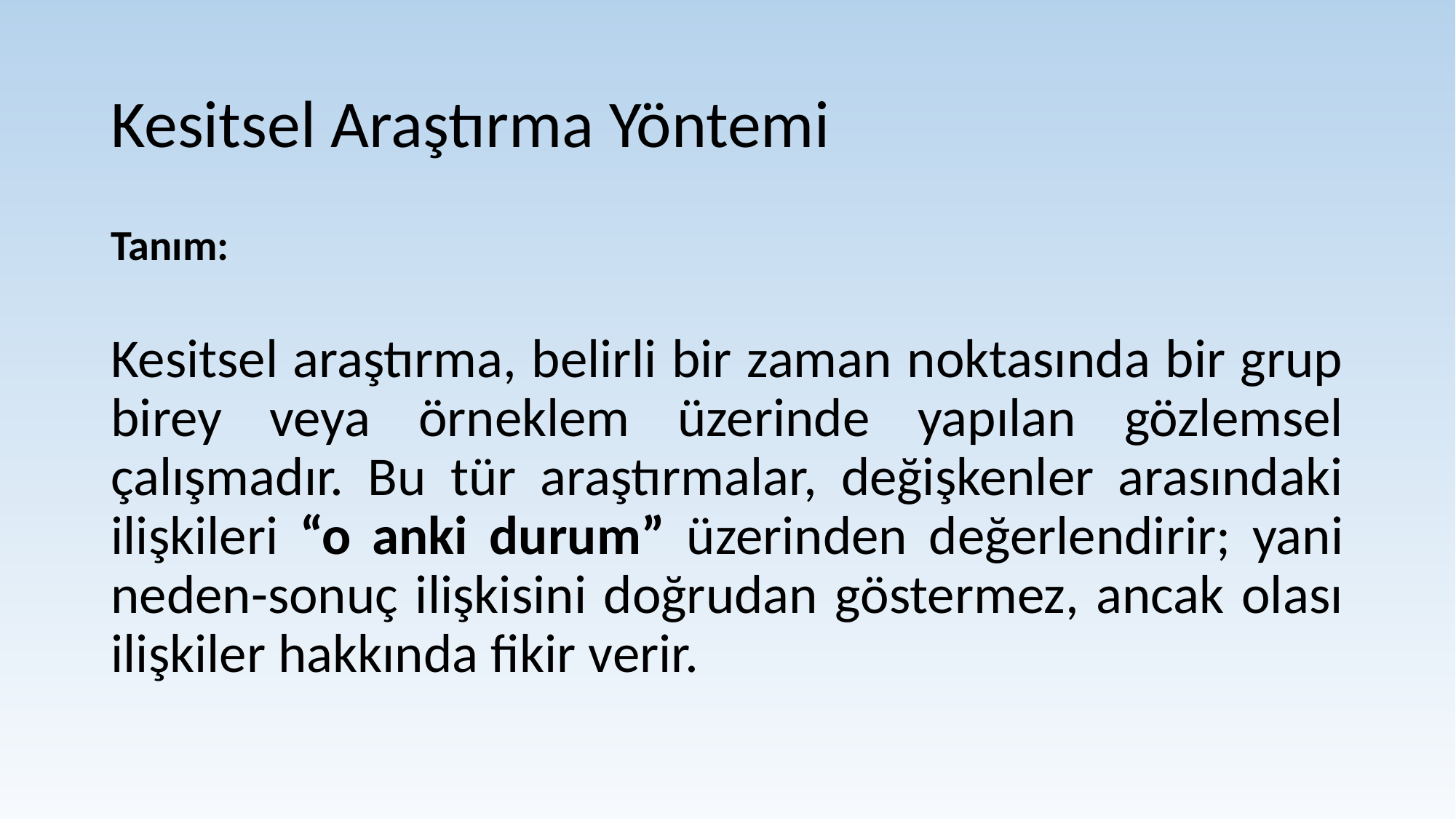

# Kesitsel Araştırma Yöntemi
Tanım:
Kesitsel araştırma, belirli bir zaman noktasında bir grup birey veya örneklem üzerinde yapılan gözlemsel çalışmadır. Bu tür araştırmalar, değişkenler arasındaki ilişkileri “o anki durum” üzerinden değerlendirir; yani neden-sonuç ilişkisini doğrudan göstermez, ancak olası ilişkiler hakkında fikir verir.